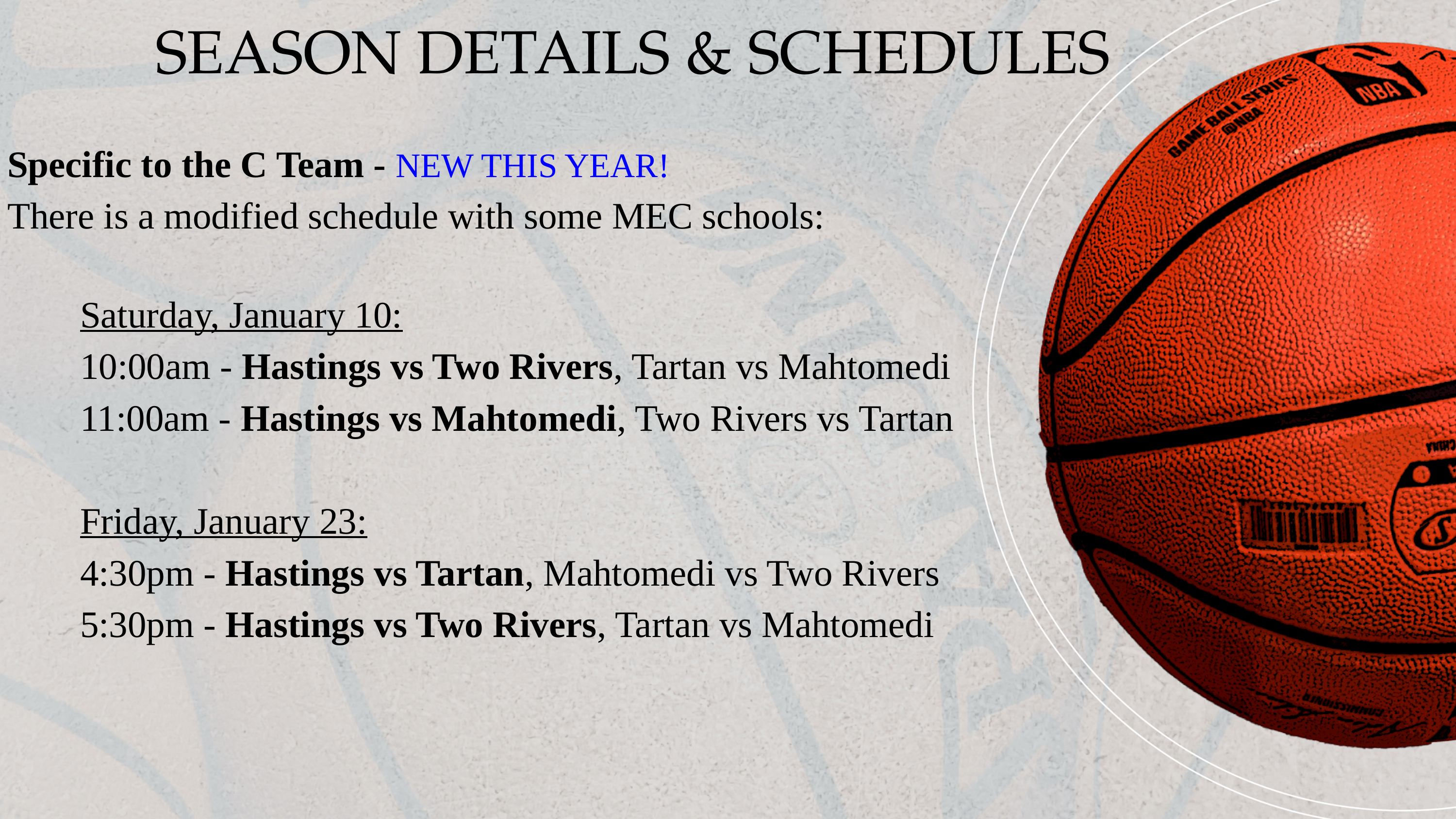

SEASON DETAILS & SCHEDULES
Specific to the C Team - NEW THIS YEAR!
There is a modified schedule with some MEC schools:

Saturday, January 10:
10:00am - Hastings vs Two Rivers, Tartan vs Mahtomedi
11:00am - Hastings vs Mahtomedi, Two Rivers vs Tartan

Friday, January 23:
4:30pm - Hastings vs Tartan, Mahtomedi vs Two Rivers
5:30pm - Hastings vs Two Rivers, Tartan vs Mahtomedi